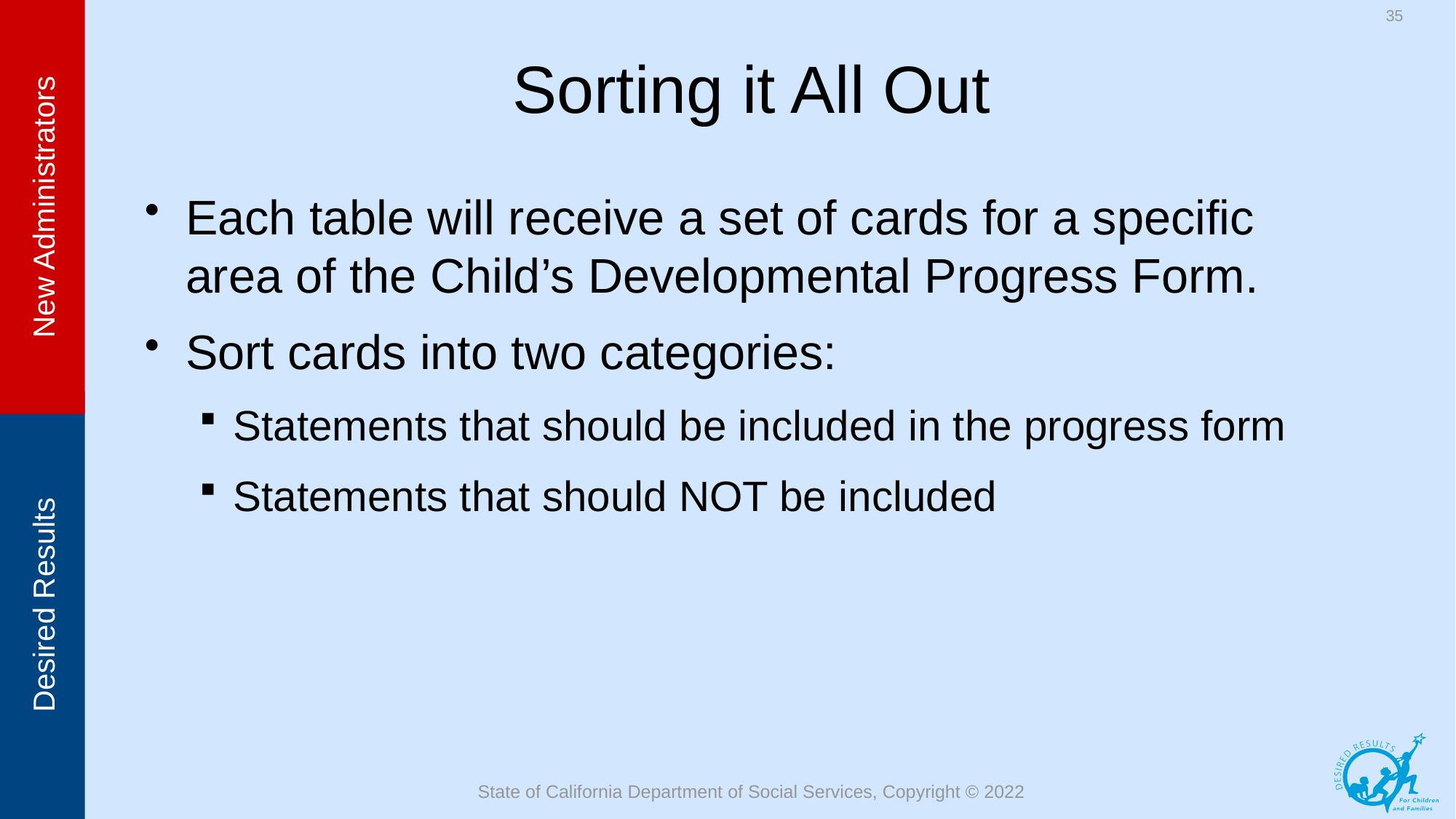

35
# Sorting it All Out
Each table will receive a set of cards for a specific area of the Child’s Developmental Progress Form.
Sort cards into two categories:
Statements that should be included in the progress form
Statements that should NOT be included

State of California Department of Social Services, Copyright © 2022